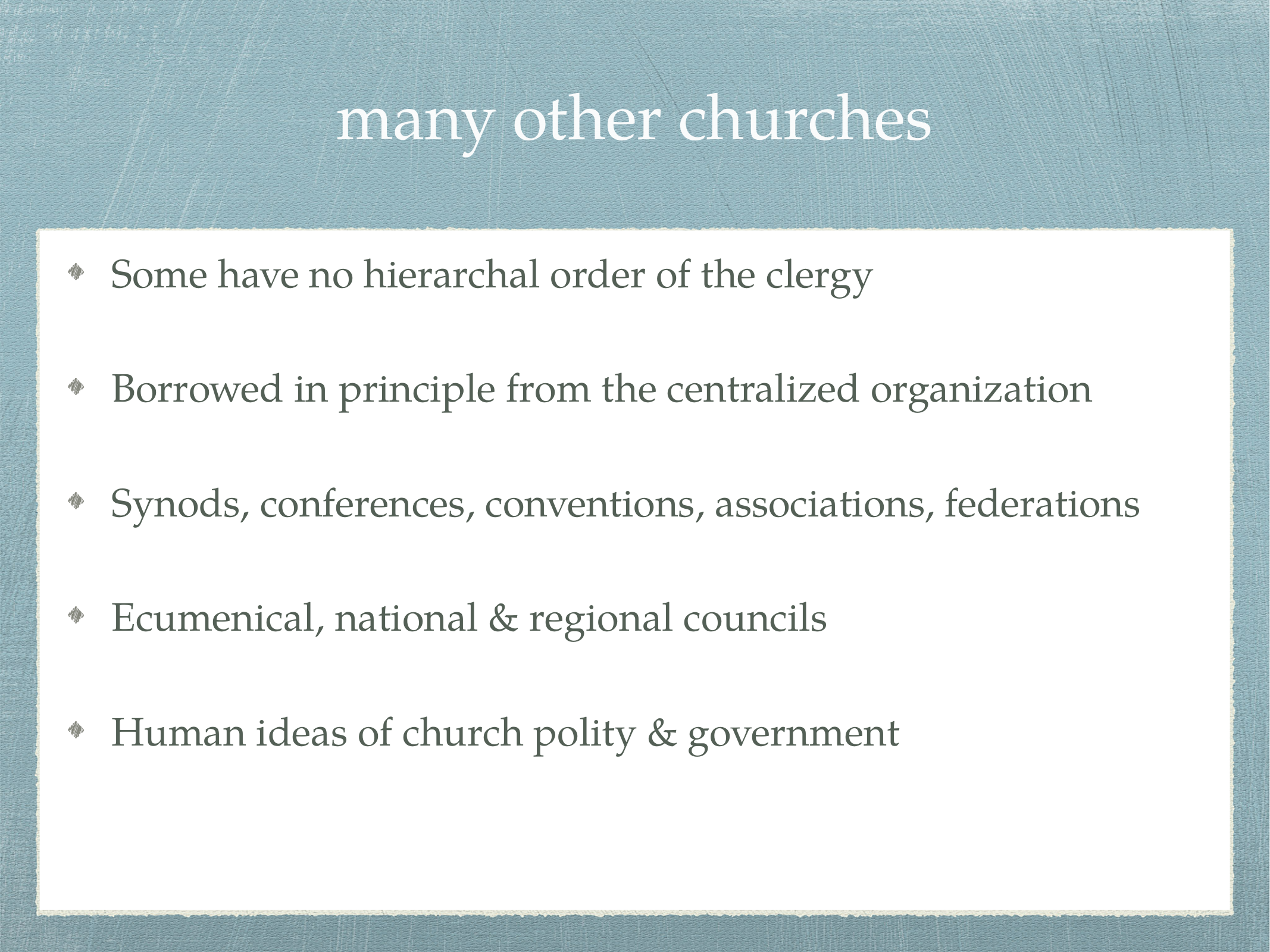

# many other churches

Some have no hierarchal order of the clergy
Borrowed in principle from the centralized organization
Synods, conferences, conventions, associations, federations
Ecumenical, national & regional councils
Human ideas of church polity & government